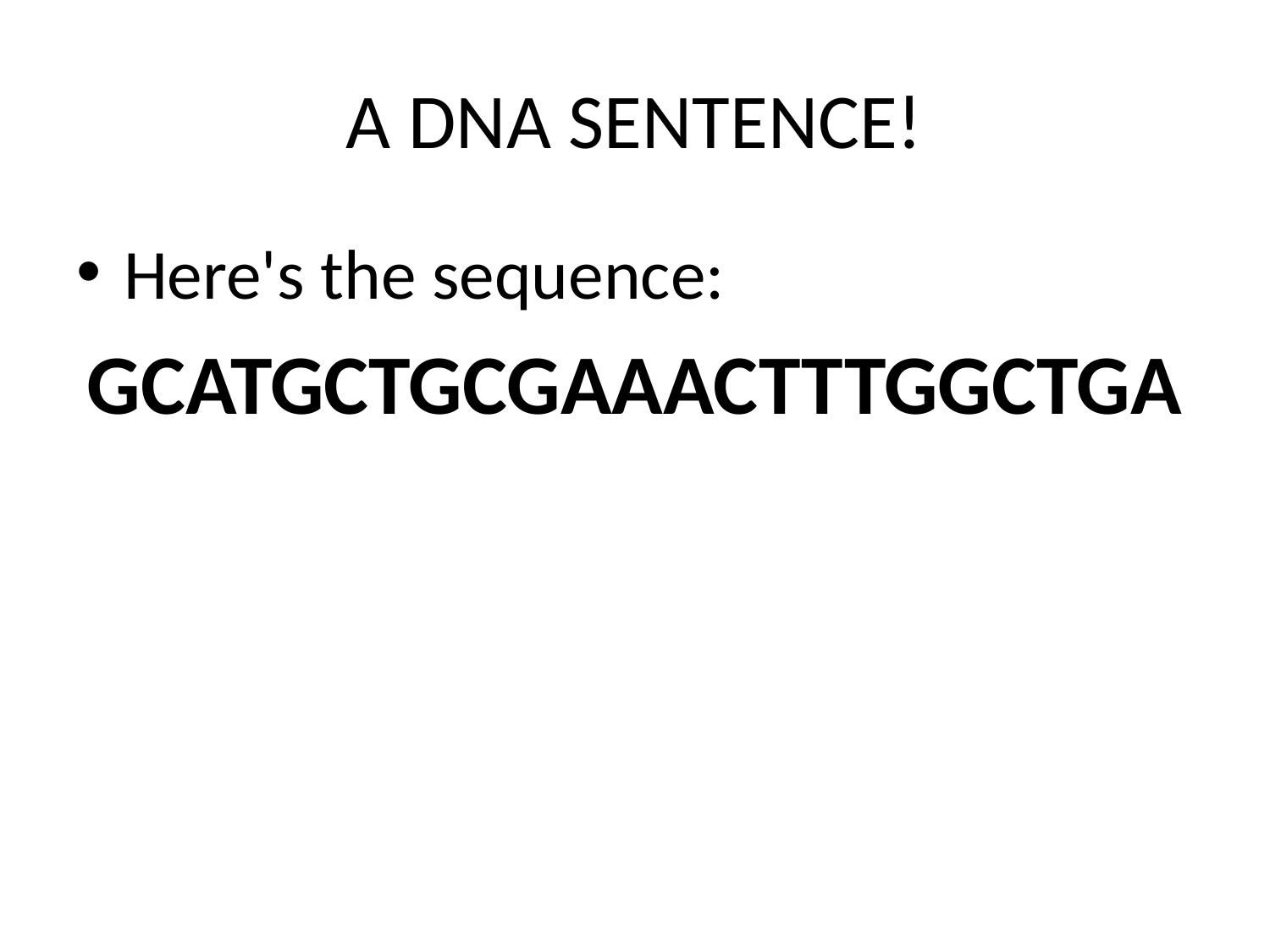

# A DNA SENTENCE!
Here's the sequence:
GCATGCTGCGAAACTTTGGCTGA